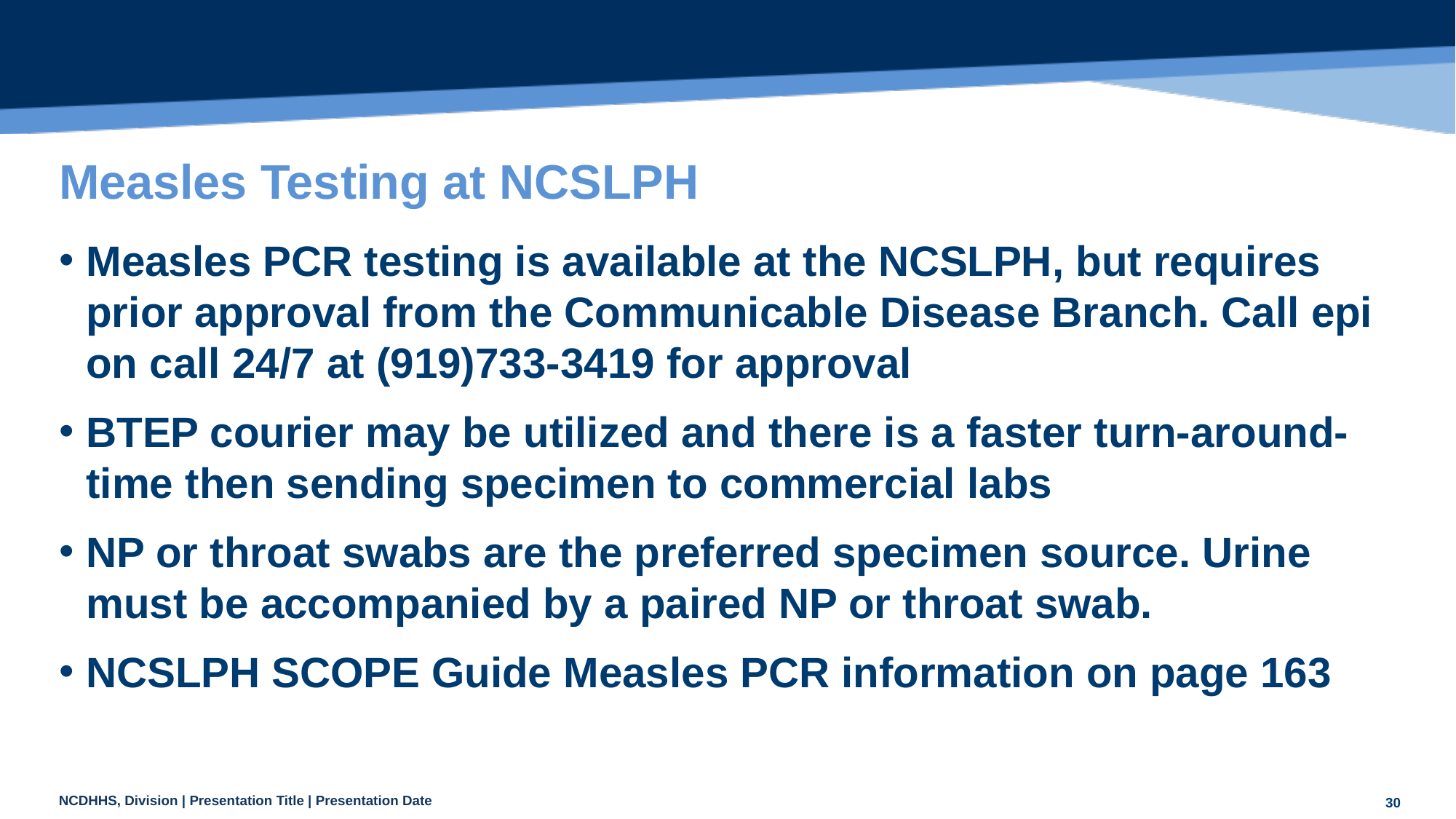

# Measles Testing at NCSLPH
Measles PCR testing is available at the NCSLPH, but requires prior approval from the Communicable Disease Branch. Call epi on call 24/7 at (919)733-3419 for approval
BTEP courier may be utilized and there is a faster turn-around-time then sending specimen to commercial labs
NP or throat swabs are the preferred specimen source. Urine must be accompanied by a paired NP or throat swab.
NCSLPH SCOPE Guide Measles PCR information on page 163

30